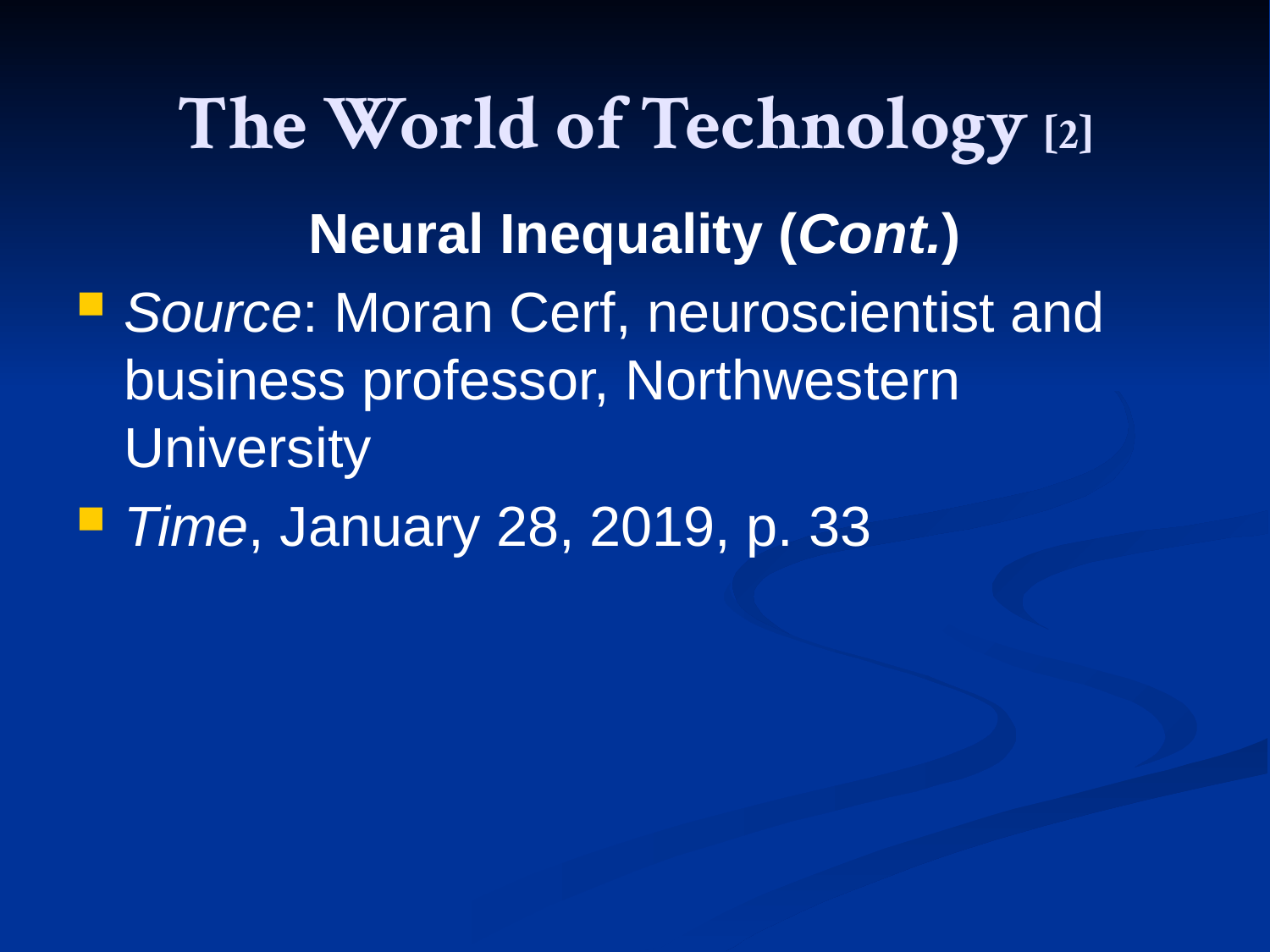

# The World of Technology [2]
Neural Inequality (Cont.)
Source: Moran Cerf, neuroscientist and business professor, Northwestern University
Time, January 28, 2019, p. 33